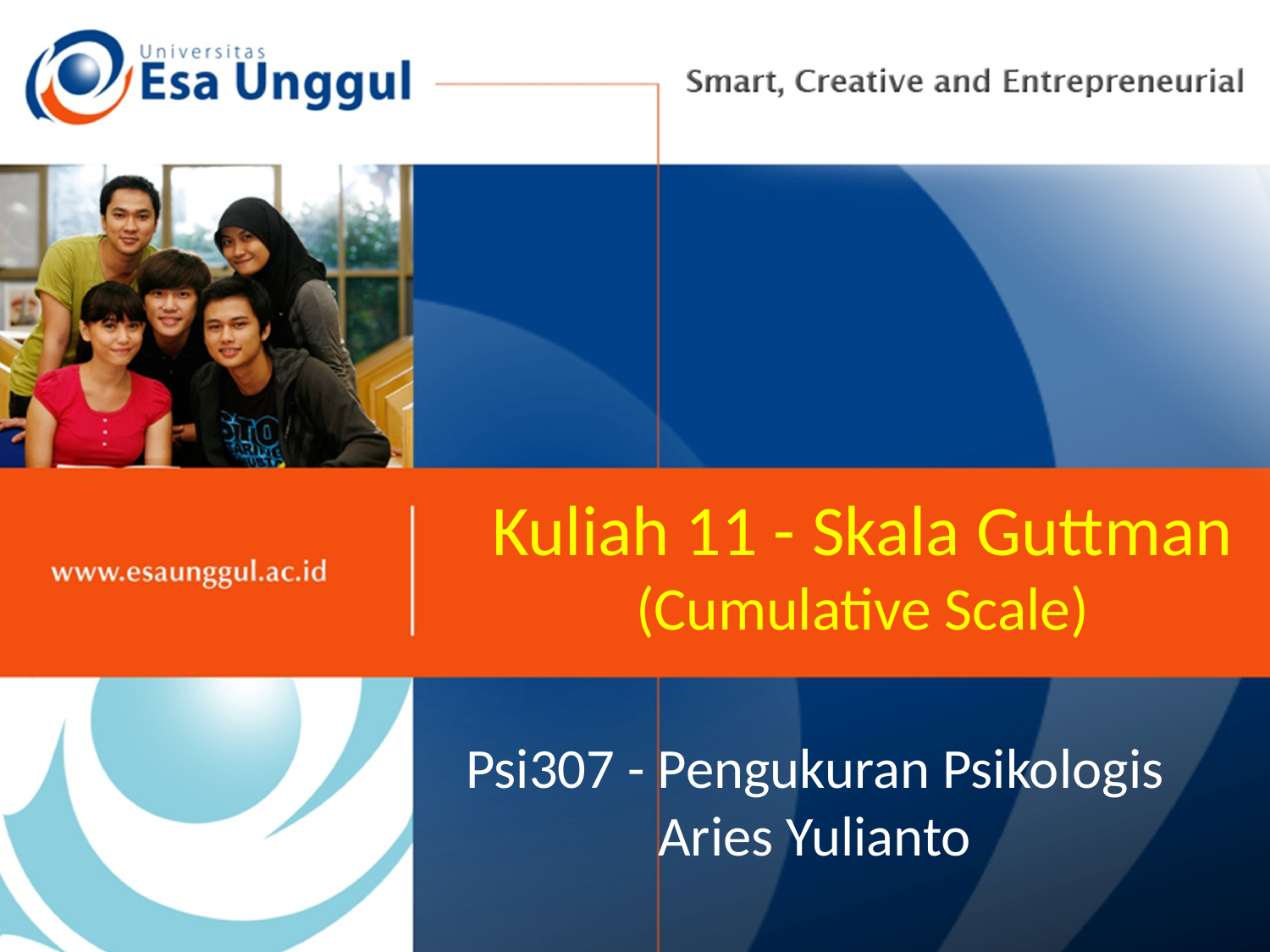

# Kuliah 11 - Skala Guttman (Cumulative Scale)
Psi307 - Pengukuran Psikologis
Aries Yulianto